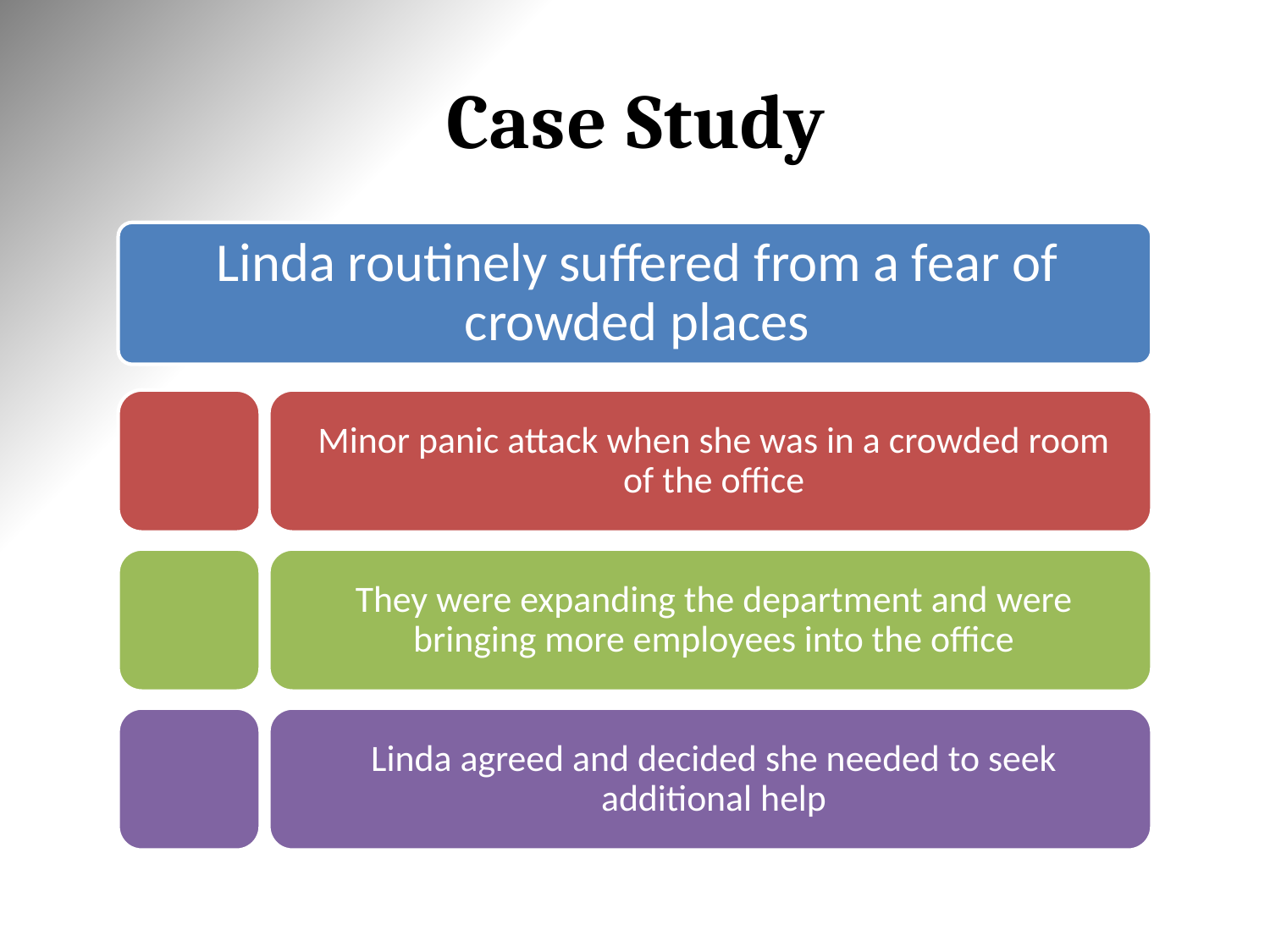

# Case Study
Linda routinely suffered from a fear of crowded places
Minor panic attack when she was in a crowded room of the office
They were expanding the department and were bringing more employees into the office
Linda agreed and decided she needed to seek additional help